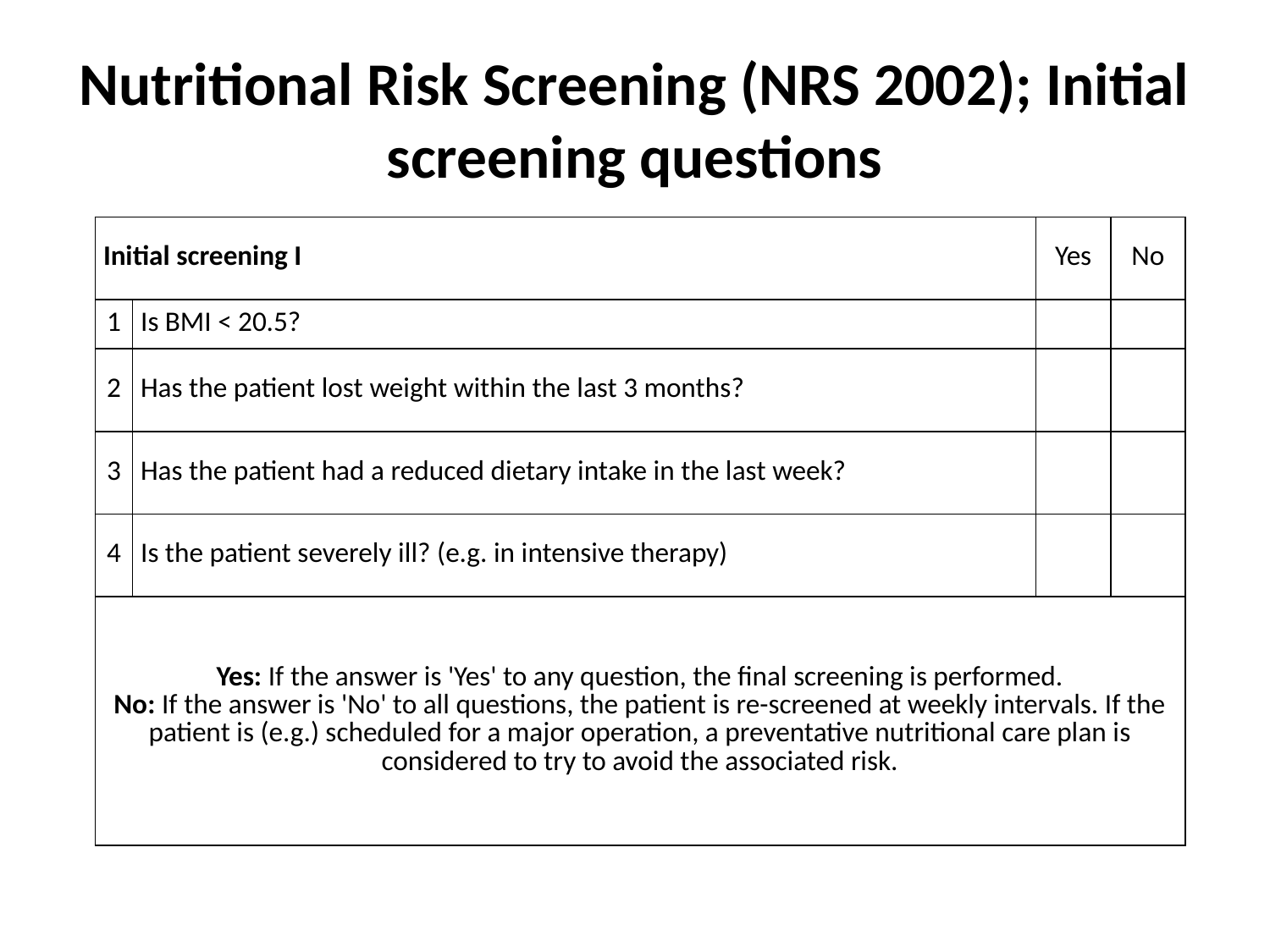

# Nutritional Risk Screening (NRS 2002); Initial screening questions
| Initial screening I |  | Yes | No |
| --- | --- | --- | --- |
| 1 | Is BMI < 20.5? |  |  |
| 2 | Has the patient lost weight within the last 3 months? |  |  |
| 3 | Has the patient had a reduced dietary intake in the last week? |  |  |
| 4 | Is the patient severely ill? (e.g. in intensive therapy) |  |  |
| Yes: If the answer is 'Yes' to any question, the final screening is performed. No: If the answer is 'No' to all questions, the patient is re-screened at weekly intervals. If the patient is (e.g.) scheduled for a major operation, a preventative nutritional care plan is considered to try to avoid the associated risk. |  |  |  |